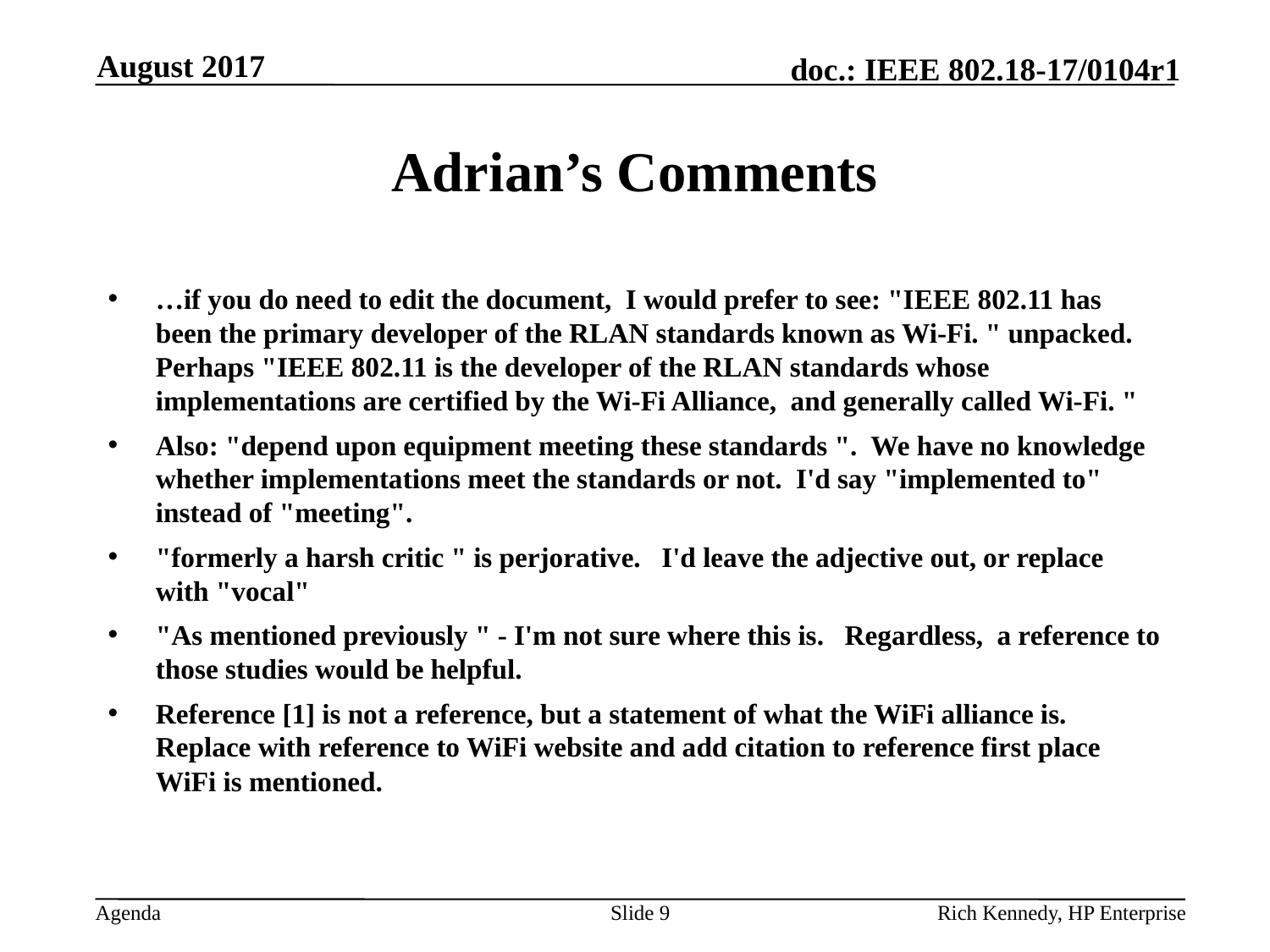

August 2017
# Adrian’s Comments
…if you do need to edit the document,  I would prefer to see: "IEEE 802.11 has been the primary developer of the RLAN standards known as Wi-Fi. " unpacked.  Perhaps "IEEE 802.11 is the developer of the RLAN standards whose implementations are certified by the Wi-Fi Alliance,  and generally called Wi-Fi. "
Also: "depend upon equipment meeting these standards ".  We have no knowledge whether implementations meet the standards or not.  I'd say "implemented to" instead of "meeting".
"formerly a harsh critic " is perjorative.   I'd leave the adjective out, or replace with "vocal"
"As mentioned previously " - I'm not sure where this is.   Regardless,  a reference to those studies would be helpful.
Reference [1] is not a reference, but a statement of what the WiFi alliance is.  Replace with reference to WiFi website and add citation to reference first place WiFi is mentioned.

Slide 9
Rich Kennedy, HP Enterprise